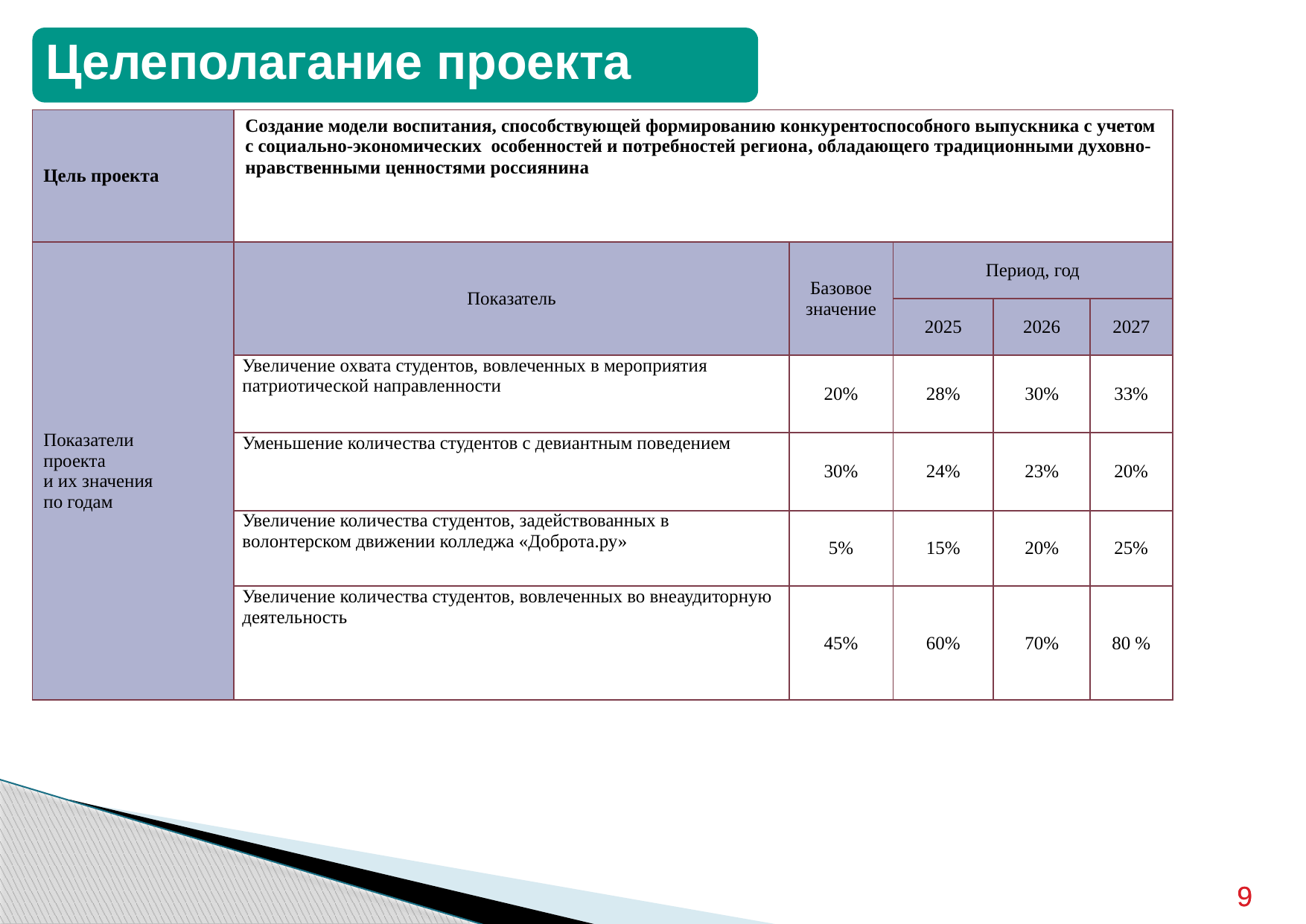

# Целеполагание проекта
| Цель проекта | Создание модели воспитания, способствующей формированию конкурентоспособного выпускника с учетом с социально-экономических особенностей и потребностей региона, обладающего традиционными духовно-нравственными ценностями россиянина. |  |  |  |  |
| --- | --- | --- | --- | --- | --- |
| Показатели проекта и их значения по годам | Показатель | Базовое значение | Период, год |  |  |
|  |  |  | 2025 | 2026 | 2027 |
|  | Увеличение охвата студентов, вовлеченных в мероприятия патриотической направленности | 20% | 28% | 30% | 33% |
|  | Уменьшение количества студентов с девиантным поведением | 30% | 24% | 23% | 20% |
|  | Увеличение количества студентов, задействованных в волонтерском движении колледжа «Доброта.ру» | 5% | 15% | 20% | 25% |
|  | Увеличение количества студентов, вовлеченных во внеаудиторную деятельность | 45% | 60% | 70% | 80 % |